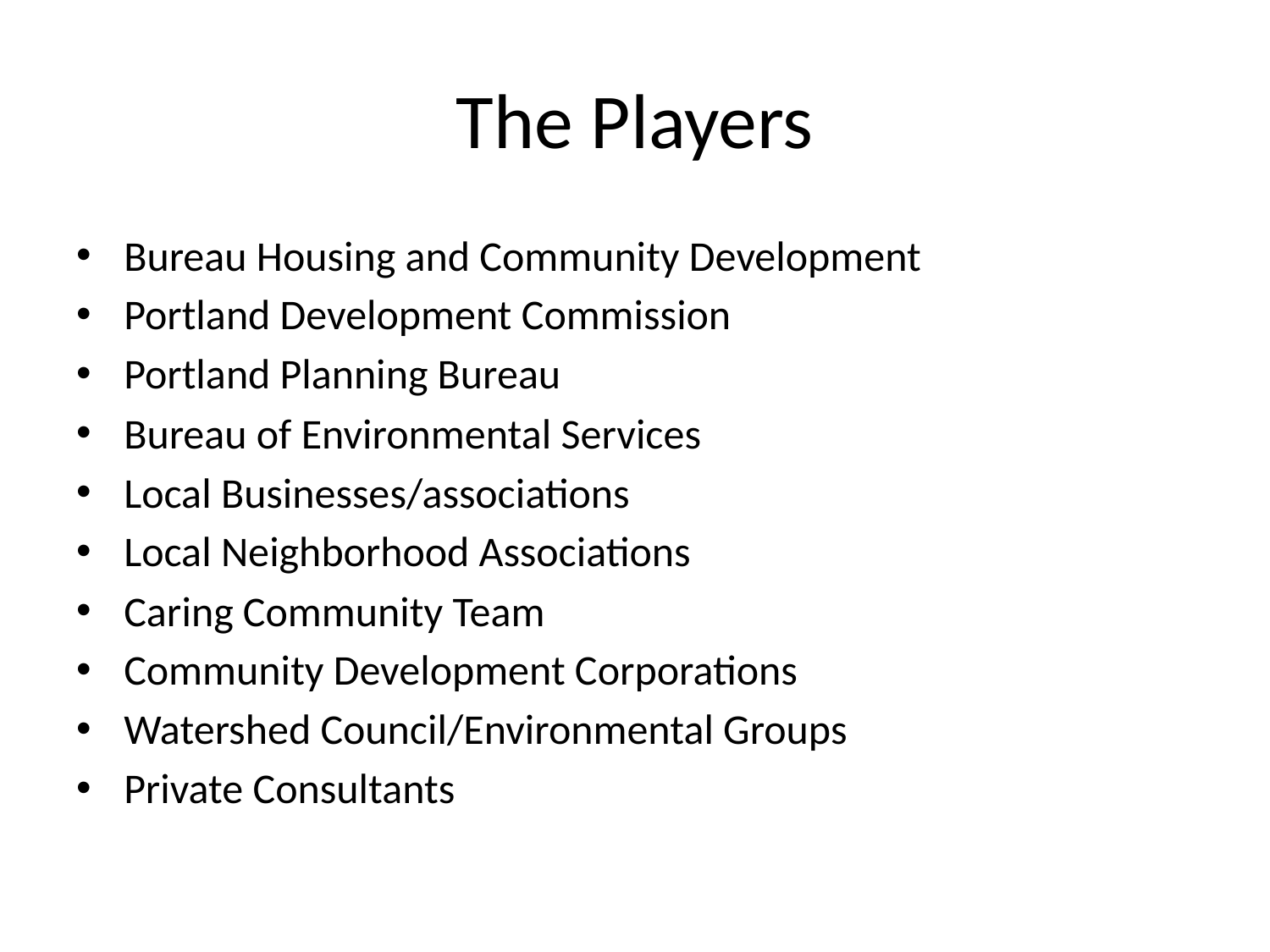

# The Players
Bureau Housing and Community Development
Portland Development Commission
Portland Planning Bureau
Bureau of Environmental Services
Local Businesses/associations
Local Neighborhood Associations
Caring Community Team
Community Development Corporations
Watershed Council/Environmental Groups
Private Consultants